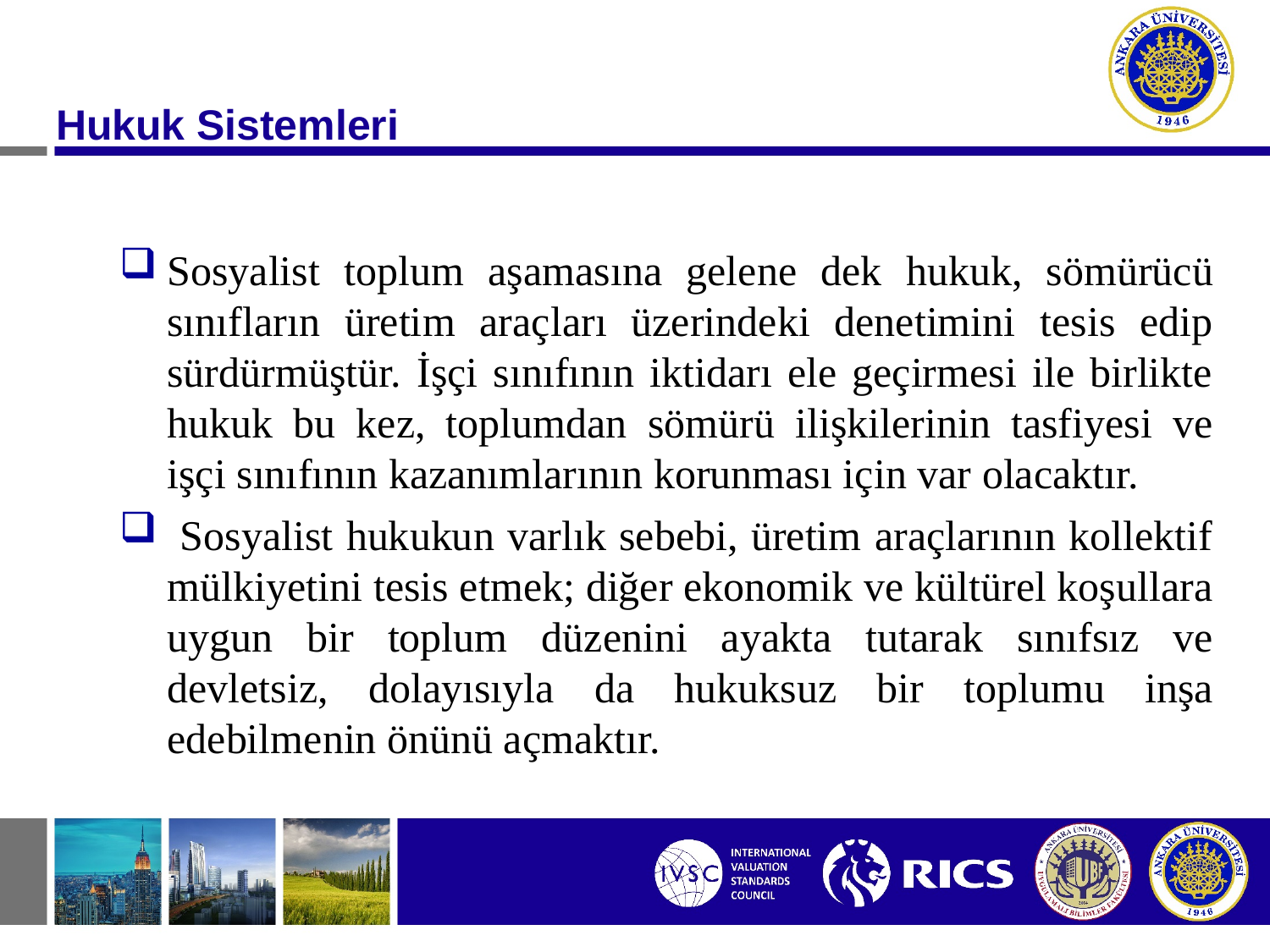

Hukuk Sistemleri

Sosyalist toplum aşamasına gelene dek hukuk, sömürücü sınıfların üretim araçları üzerindeki denetimini tesis edip sürdürmüştür. İşçi sınıfının iktidarı ele geçirmesi ile birlikte hukuk bu kez, toplumdan sömürü ilişkilerinin tasfiyesi ve işçi sınıfının kazanımlarının korunması için var olacaktır.
 Sosyalist hukukun varlık sebebi, üretim araçlarının kollektif mülkiyetini tesis etmek; diğer ekonomik ve kültürel koşullara uygun bir toplum düzenini ayakta tutarak sınıfsız ve devletsiz, dolayısıyla da hukuksuz bir toplumu inşa edebilmenin önünü açmaktır.